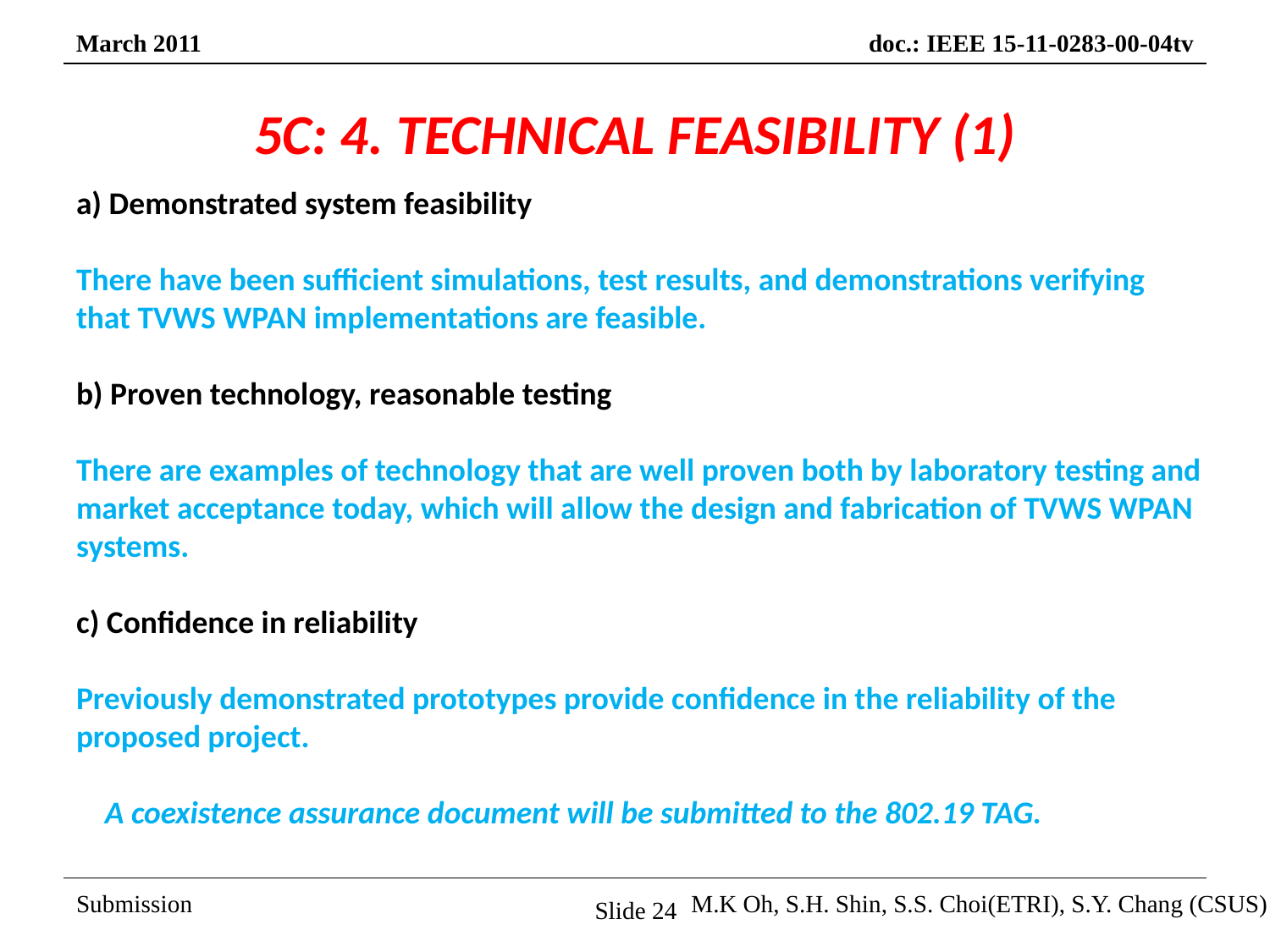

# 5C: 4. TECHNICAL FEASIBILITY (1)
a) Demonstrated system feasibility

There have been sufficient simulations, test results, and demonstrations verifying that TVWS WPAN implementations are feasible.

b) Proven technology, reasonable testing

There are examples of technology that are well proven both by laboratory testing and market acceptance today, which will allow the design and fabrication of TVWS WPAN systems.

c) Confidence in reliability

Previously demonstrated prototypes provide confidence in the reliability of the proposed project.

    A coexistence assurance document will be submitted to the 802.19 TAG.

Slide 24